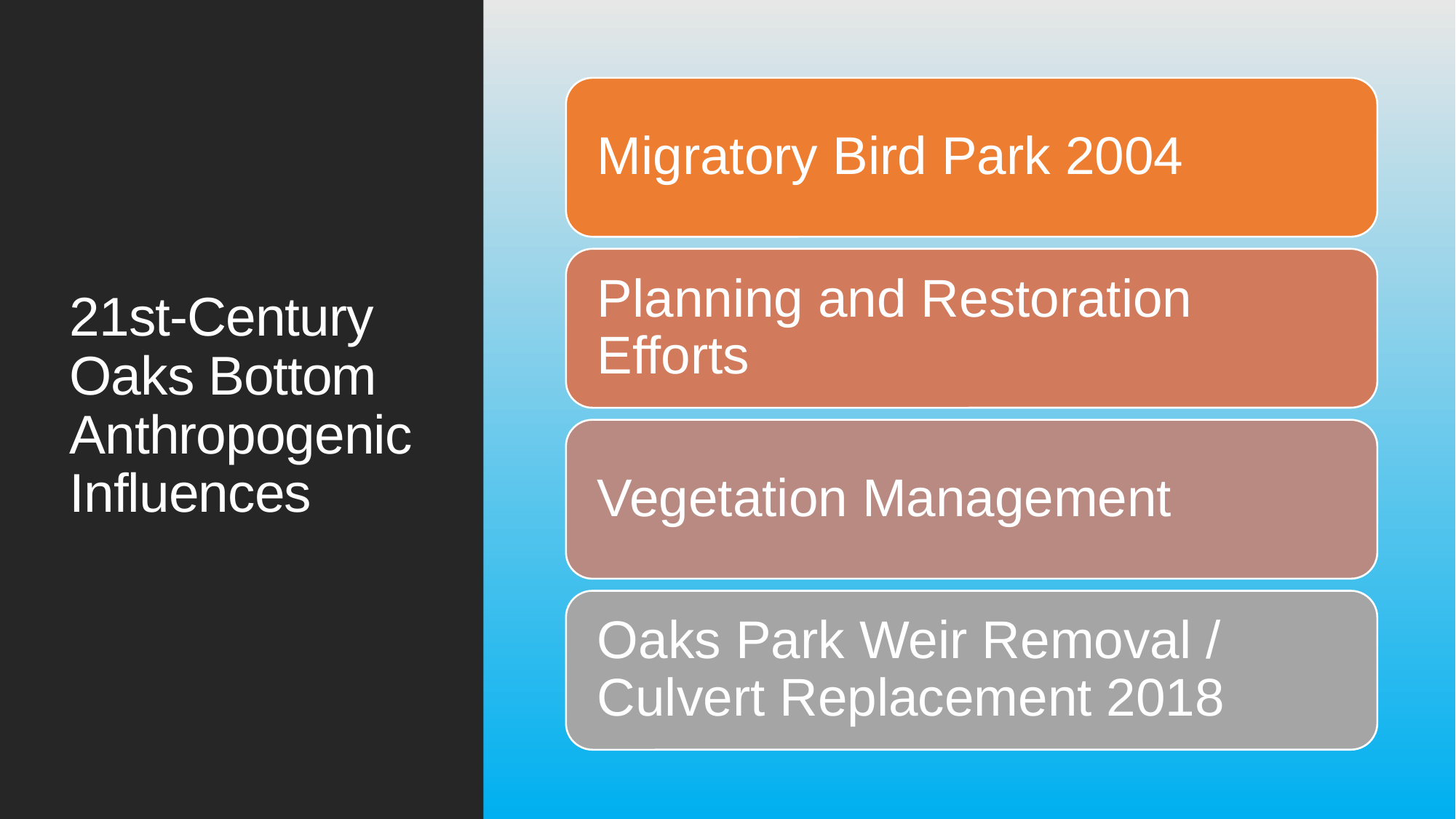

# 21st-Century Oaks Bottom Anthropogenic Influences
Migratory Bird Park 2004
Planning and Restoration Efforts
Vegetation Management
Oaks Park Weir Removal / Culvert Replacement 2018